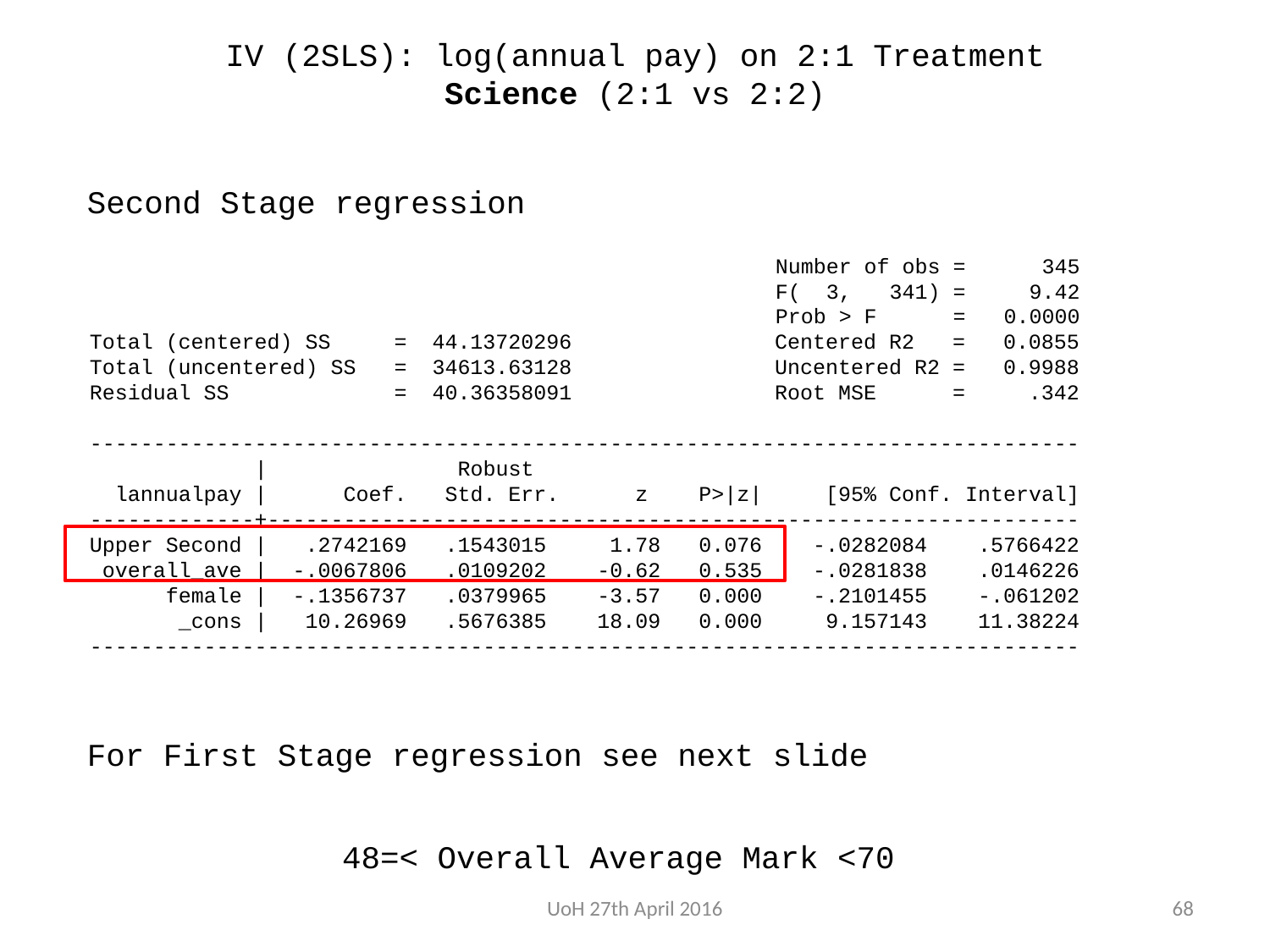

IV (2SLS): log(annual pay) on 2:1 Treatment
Science (2:1 vs 2:2)

Second Stage regression

					    Number of obs =      345
                                                      F(  3,   341) =     9.42
                                                      Prob > F      =   0.0000
Total (centered) SS     =  44.13720296                Centered R2   =   0.0855
Total (uncentered) SS   =  34613.63128                Uncentered R2 =   0.9988
Residual SS             =  40.36358091                Root MSE      =     .342

------------------------------------------------------------------------------
             |               Robust
  lannualpay |      Coef.   Std. Err.      z    P>|z|     [95% Conf. Interval]
-------------+----------------------------------------------------------------
Upper Second |   .2742169   .1543015     1.78   0.076    -.0282084    .5766422
 overall_ave |  -.0067806   .0109202    -0.62   0.535    -.0281838    .0146226
      female |  -.1356737   .0379965    -3.57   0.000    -.2101455    -.061202
       _cons |   10.26969   .5676385    18.09   0.000     9.157143    11.38224
------------------------------------------------------------------------------
For First Stage regression see next slide
48=< Overall Average Mark <70
UoH 27th April 2016
68